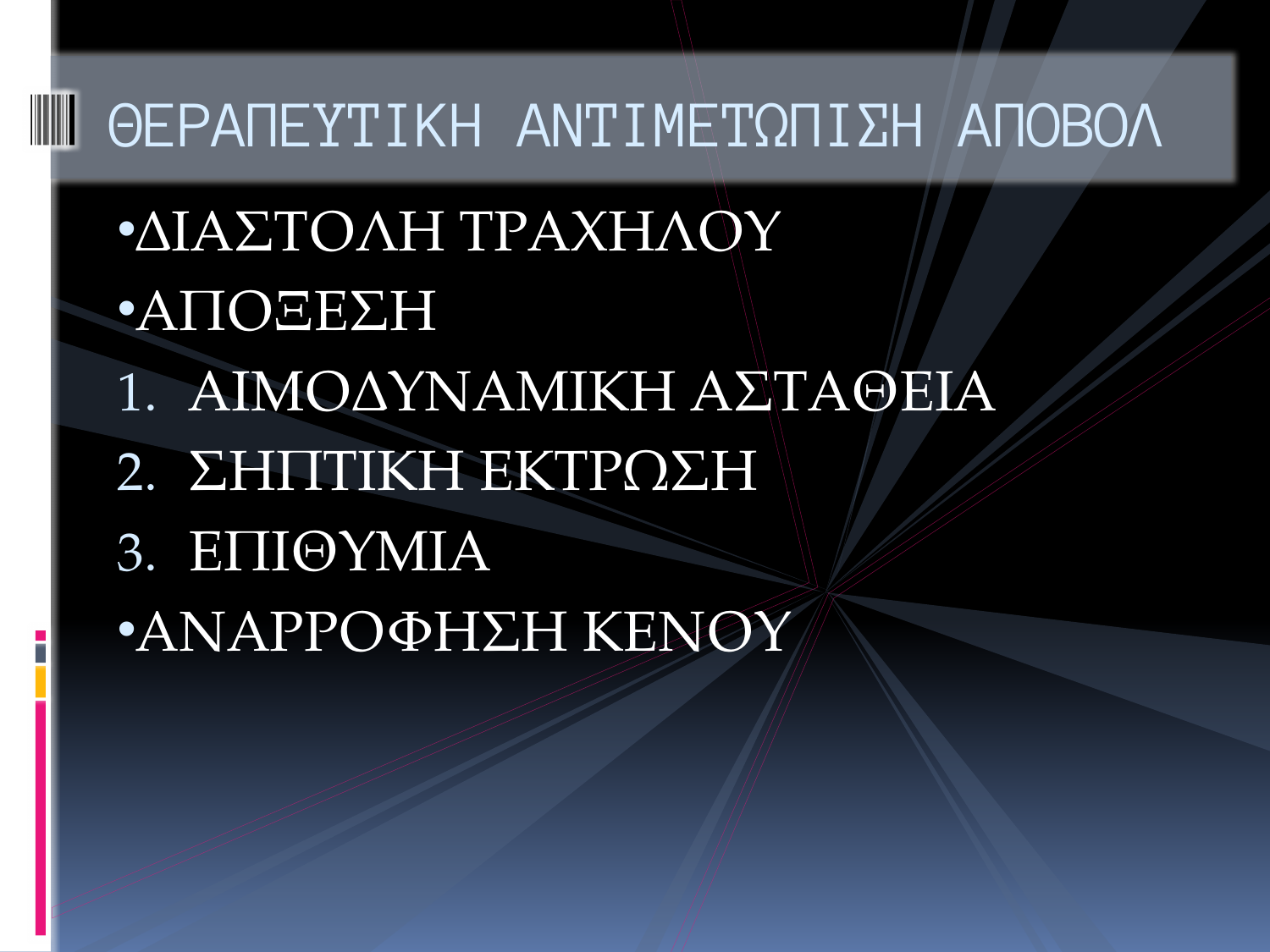

# ΘΕΡΑΠΕΥΤΙΚΗ ΑΝΤΙΜΕΤΩΠΙΣΗ ΑΠΟΒΟΛ
ΔΙΑΣΤΟΛΗ ΤΡΑΧΗΛΟΥ
ΑΠΟΞΕΣΗ
ΑΙΜΟΔΥΝΑΜΙΚΗ ΑΣΤΑΘΕΙΑ
ΣΗΠΤΙΚΗ ΕΚΤΡΩΣΗ
ΕΠΙΘΥΜΙΑ
ΑΝΑΡΡΟΦΗΣΗ ΚΕΝΟΥ